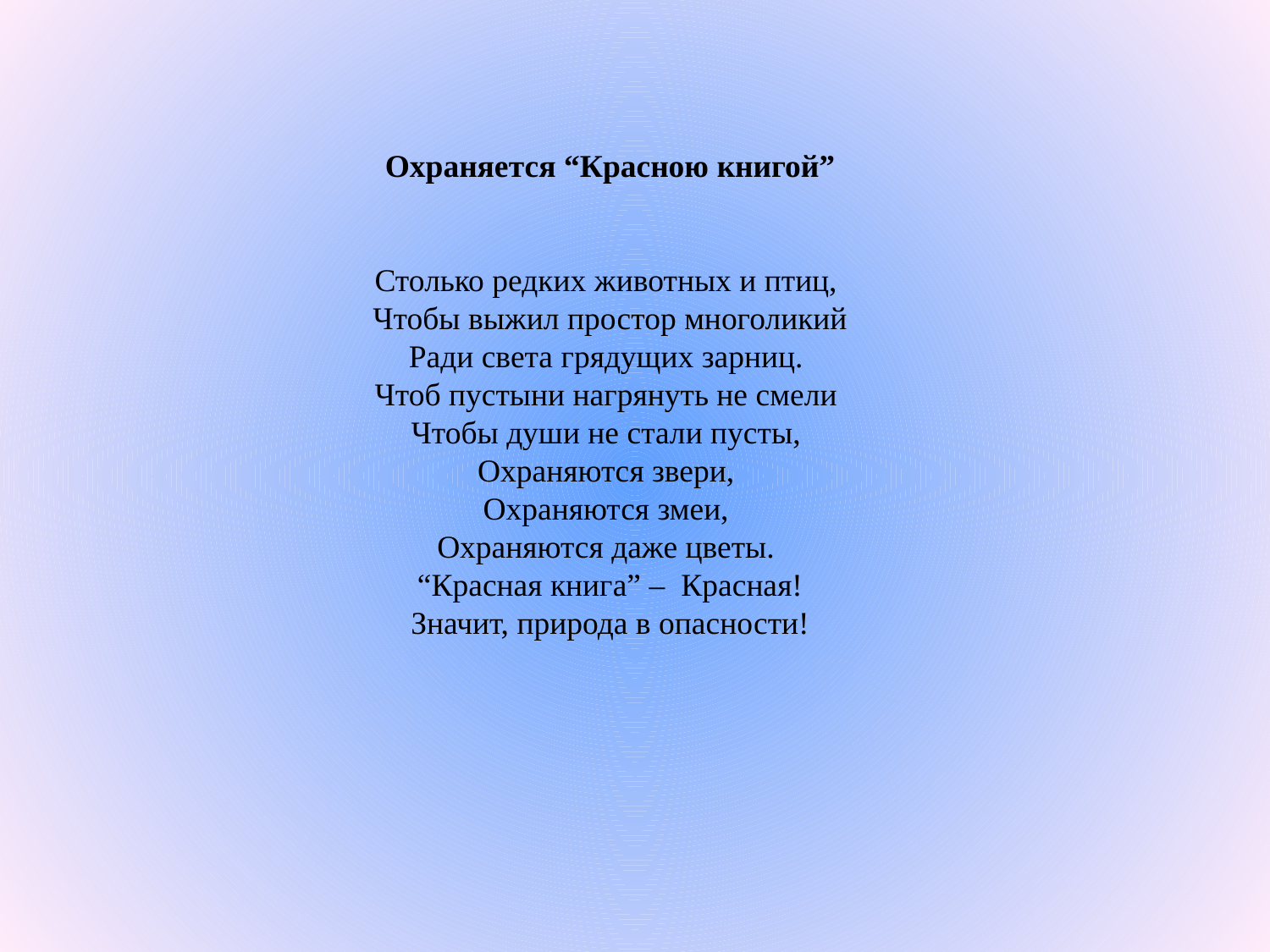

Охраняется “Красною книгой”

Столько редких животных и птиц, 
Чтобы выжил простор многоликий
Ради света грядущих зарниц. 
Чтоб пустыни нагрянуть не смели 
Чтобы души не стали пусты, 
Охраняются звери, 
Охраняются змеи, 
Охраняются даже цветы. 
“Красная книга” –  Красная!
Значит, природа в опасности!